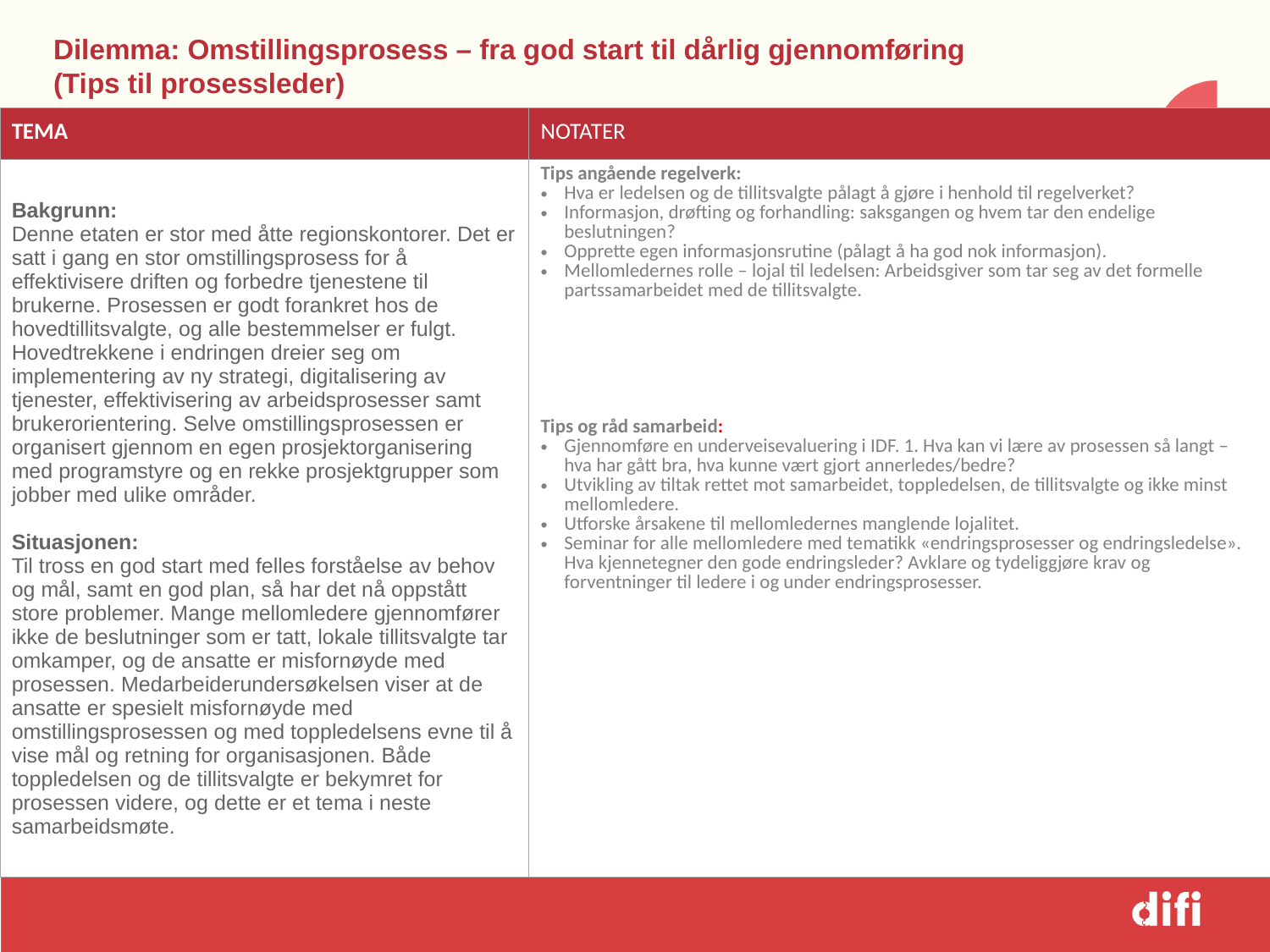

# Dilemma: Omstillingsprosess – fra god start til dårlig gjennomføring (Tips til prosessleder)
| TEMA | NOTATER |
| --- | --- |
| Bakgrunn: Denne etaten er stor med åtte regionskontorer. Det er satt i gang en stor omstillingsprosess for å effektivisere driften og forbedre tjenestene til brukerne. Prosessen er godt forankret hos de hovedtillitsvalgte, og alle bestemmelser er fulgt. Hovedtrekkene i endringen dreier seg om implementering av ny strategi, digitalisering av tjenester, effektivisering av arbeidsprosesser samt brukerorientering. Selve omstillingsprosessen er organisert gjennom en egen prosjektorganisering med programstyre og en rekke prosjektgrupper som jobber med ulike områder. Situasjonen: Til tross en god start med felles forståelse av behov og mål, samt en god plan, så har det nå oppstått store problemer. Mange mellomledere gjennomfører ikke de beslutninger som er tatt, lokale tillitsvalgte tar omkamper, og de ansatte er misfornøyde med prosessen. Medarbeiderundersøkelsen viser at de ansatte er spesielt misfornøyde med omstillingsprosessen og med toppledelsens evne til å vise mål og retning for organisasjonen. Både toppledelsen og de tillitsvalgte er bekymret for prosessen videre, og dette er et tema i neste samarbeidsmøte. | Tips angående regelverk: Hva er ledelsen og de tillitsvalgte pålagt å gjøre i henhold til regelverket? Informasjon, drøfting og forhandling: saksgangen og hvem tar den endelige beslutningen? Opprette egen informasjonsrutine (pålagt å ha god nok informasjon). Mellomledernes rolle – lojal til ledelsen: Arbeidsgiver som tar seg av det formelle partssamarbeidet med de tillitsvalgte. Tips og råd samarbeid: Gjennomføre en underveisevaluering i IDF. 1. Hva kan vi lære av prosessen så langt – hva har gått bra, hva kunne vært gjort annerledes/bedre? Utvikling av tiltak rettet mot samarbeidet, toppledelsen, de tillitsvalgte og ikke minst mellomledere. Utforske årsakene til mellomledernes manglende lojalitet. Seminar for alle mellomledere med tematikk «endringsprosesser og endringsledelse». Hva kjennetegner den gode endringsleder? Avklare og tydeliggjøre krav og forventninger til ledere i og under endringsprosesser. |